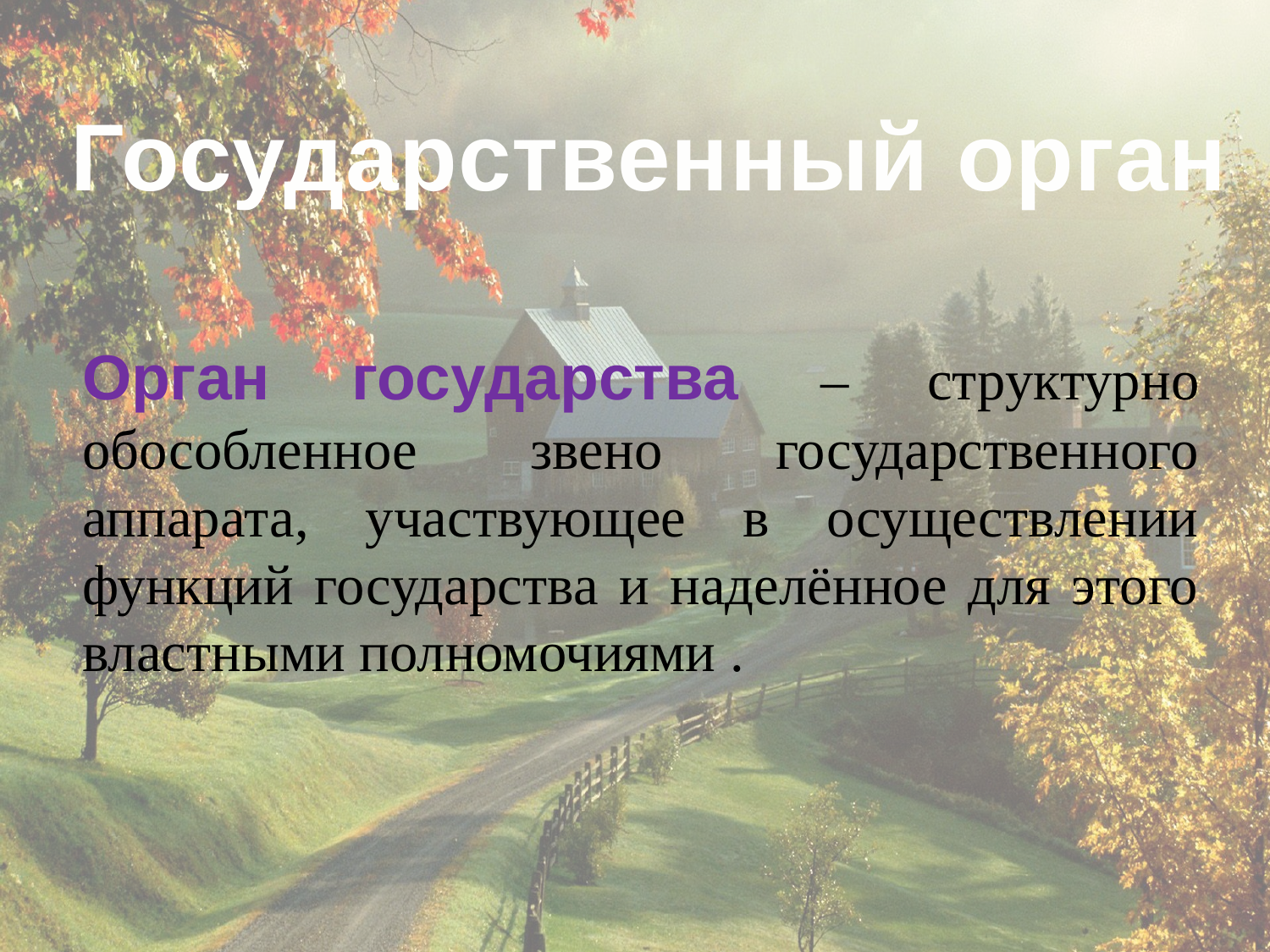

Государственный орган
# Орган государства – структурно обособленное звено государственного аппарата, участвующее в осуществлении функций государства и наделённое для этого властными полномочиями .